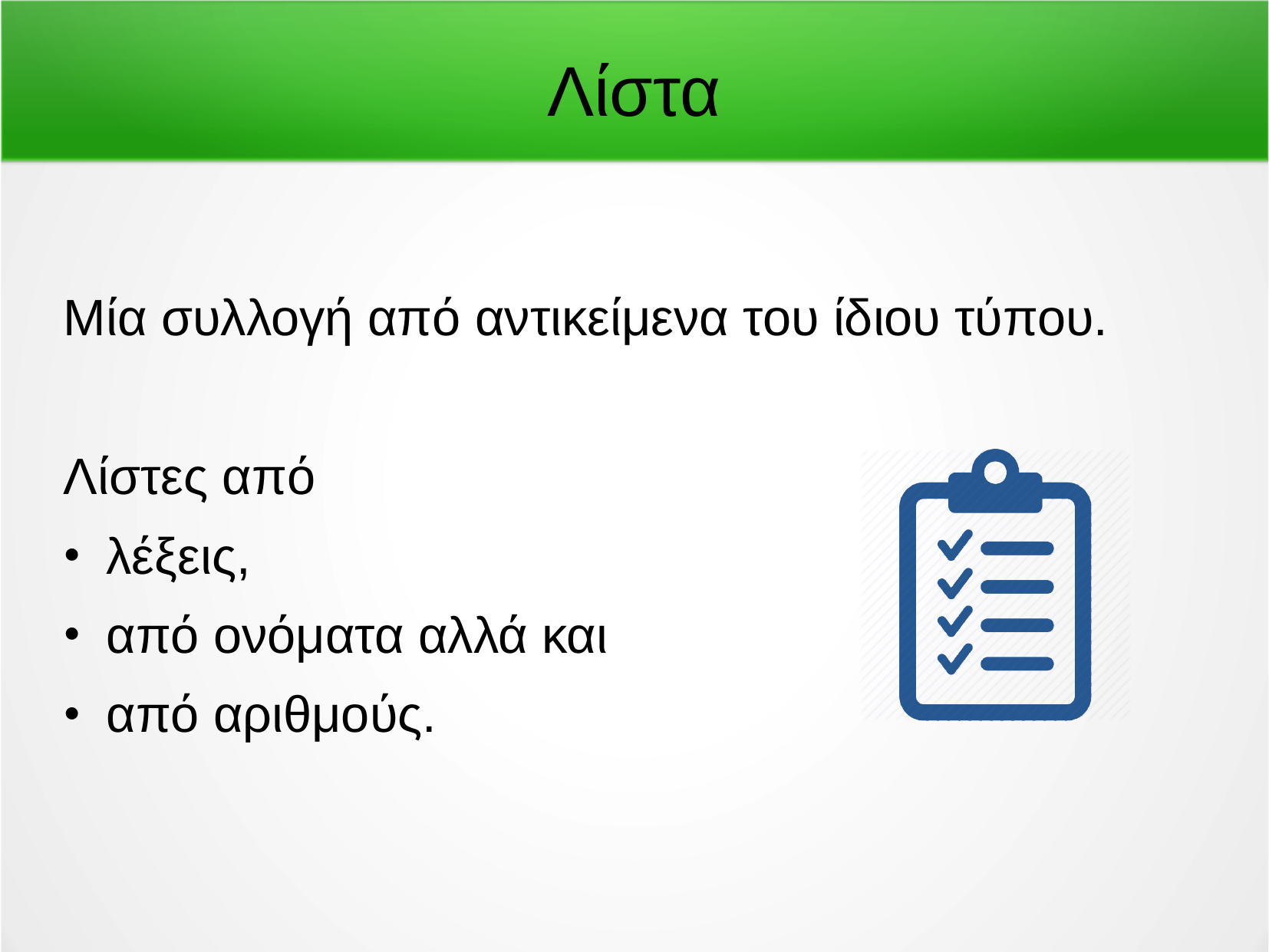

Λίστα

Μία συλλογή από αντικείμενα του ίδιου τύπου.

Λίστες από
λέξεις,
από ονόματα αλλά και
από αριθμούς.